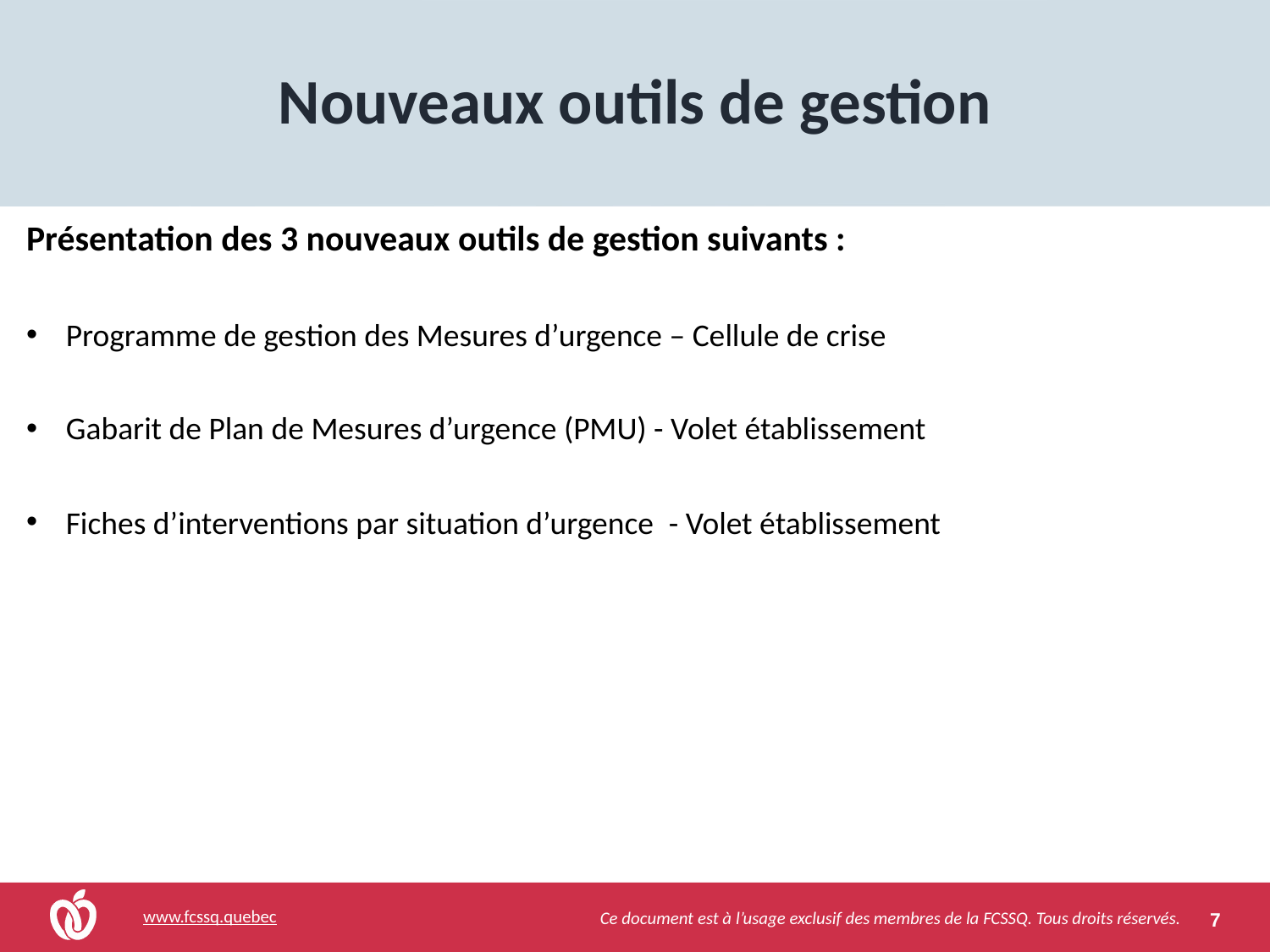

# Nouveaux outils de gestion
Présentation des 3 nouveaux outils de gestion suivants :
Programme de gestion des Mesures d’urgence – Cellule de crise
Gabarit de Plan de Mesures d’urgence (PMU) - Volet établissement
Fiches d’interventions par situation d’urgence  - Volet établissement